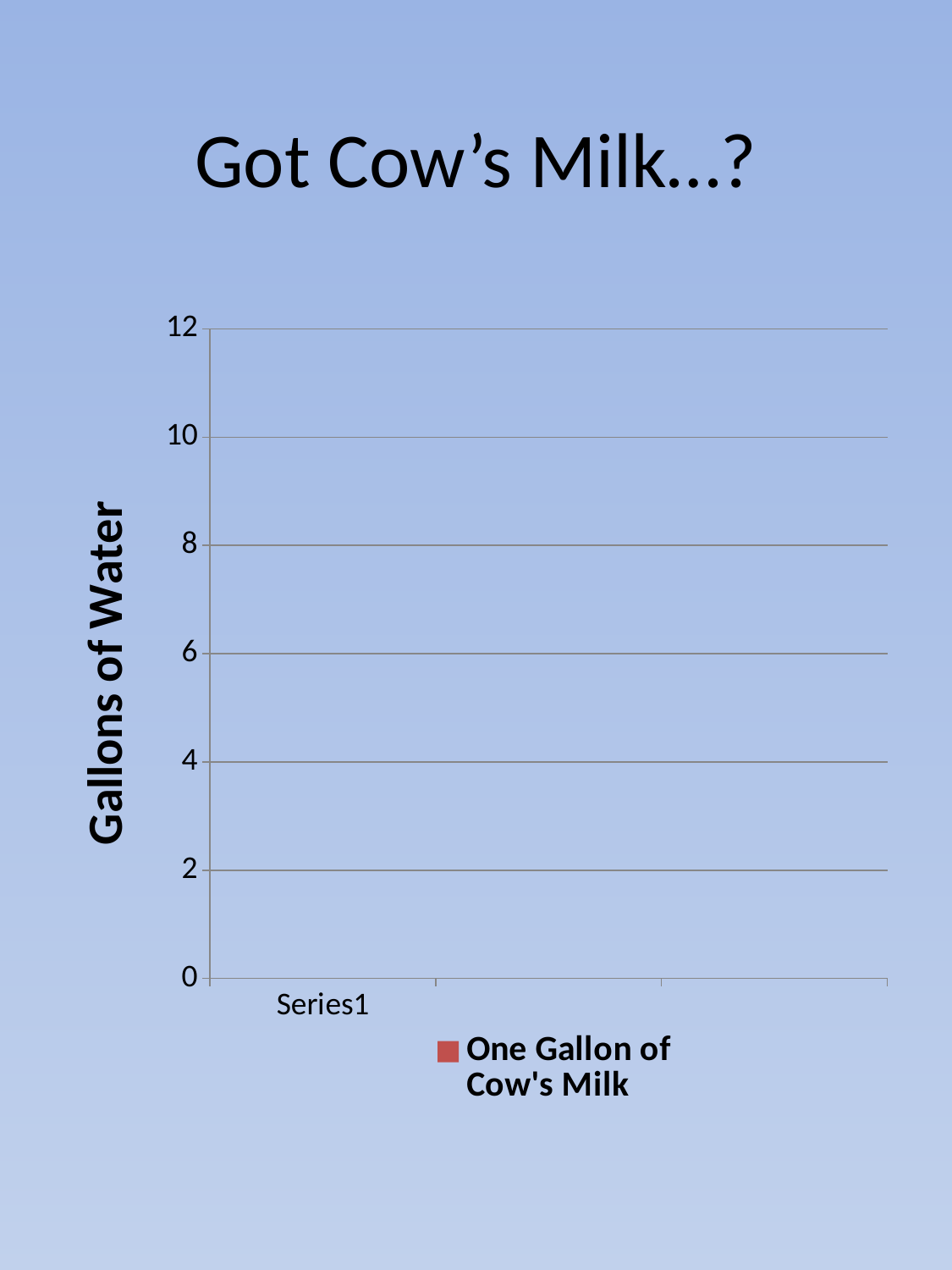

# Got Cow’s Milk…?

### Chart

| Category | Column1 | One Gallon of Cow's Milk | Column2 |
|---|---|---|---|
|  | None | 966.0 | None |